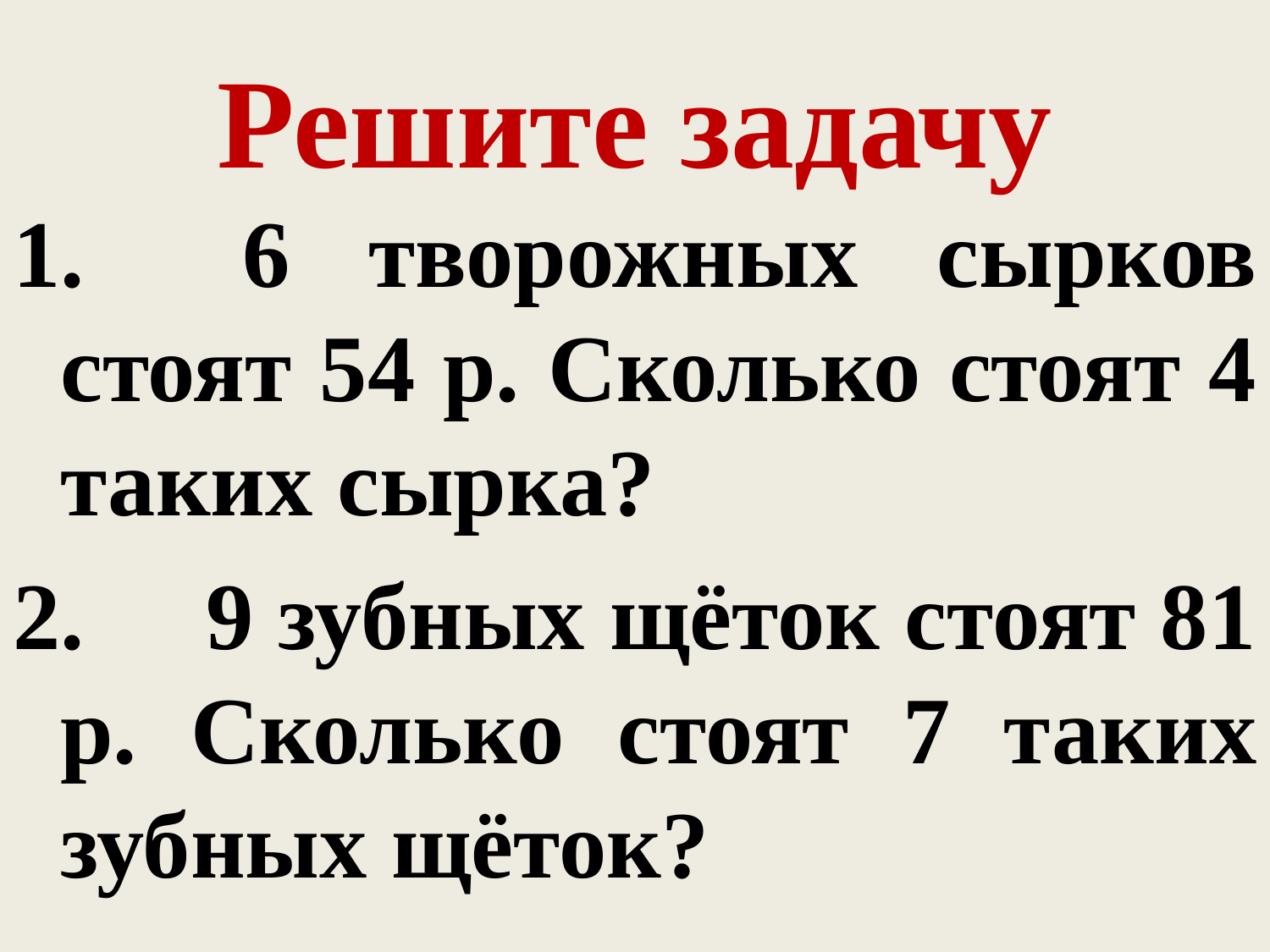

# Решите задачу
1.  6 творожных сырков стоят 54 р. Сколько стоят 4 таких сырка?
2.     9 зубных щёток стоят 81 р. Сколько стоят 7 таких зубных щёток?